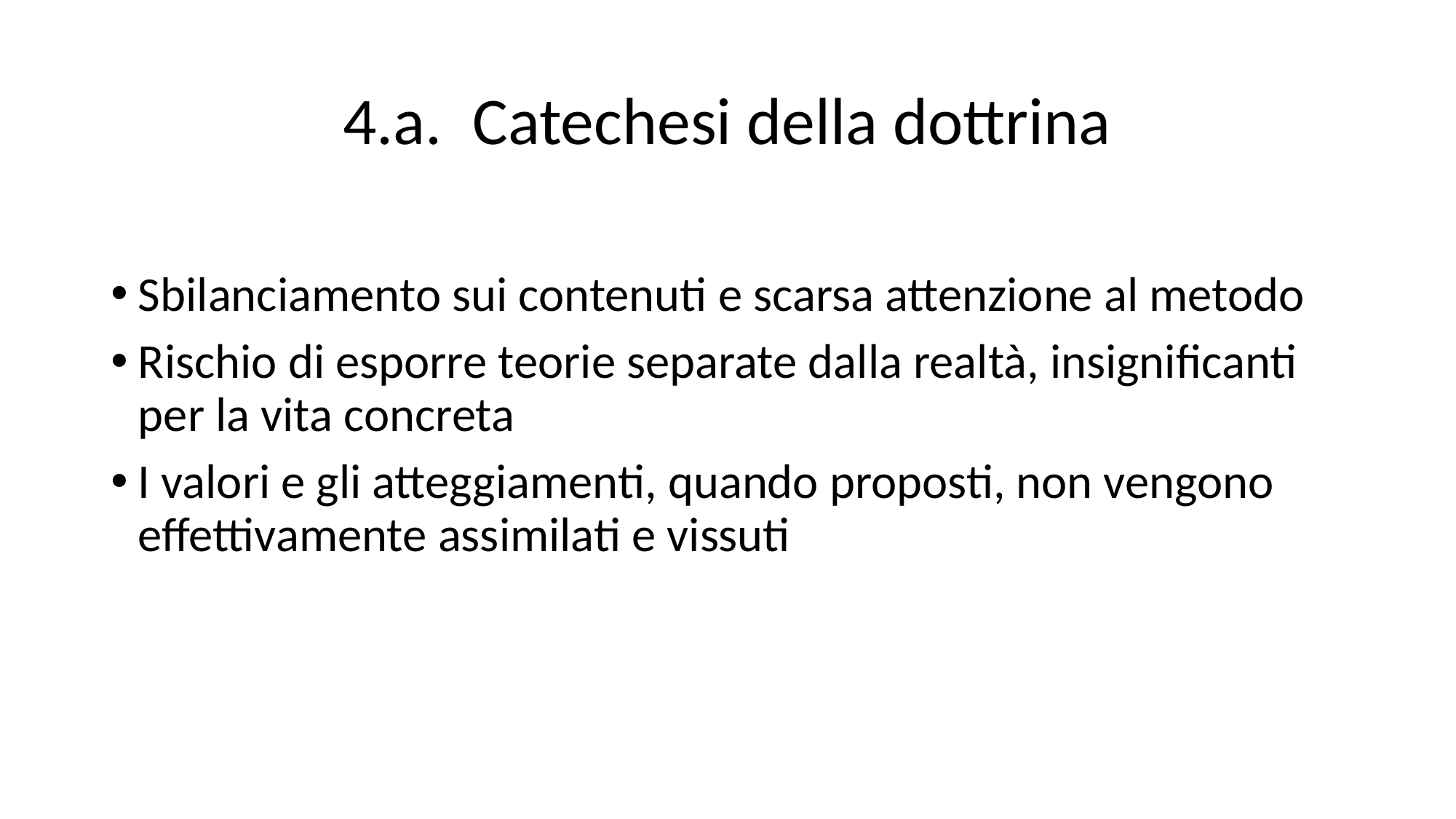

# 4.a.  Catechesi della dottrina
Sbilanciamento sui contenuti e scarsa attenzione al metodo
Rischio di esporre teorie separate dalla realtà, insignificanti per la vita concreta
I valori e gli atteggiamenti, quando proposti, non vengono effettivamente assimilati e vissuti